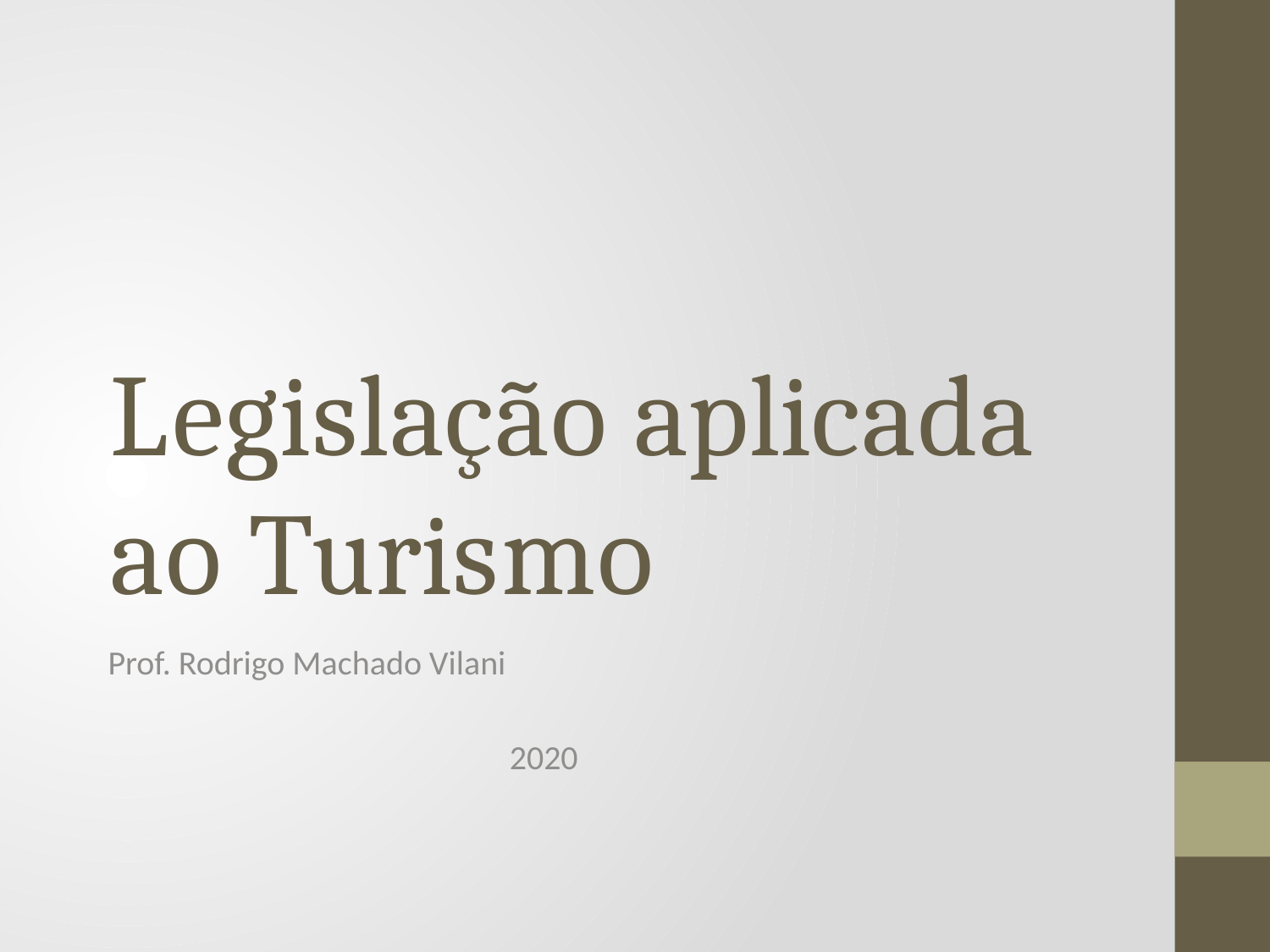

# Legislação aplicada ao Turismo
Prof. Rodrigo Machado Vilani

2020